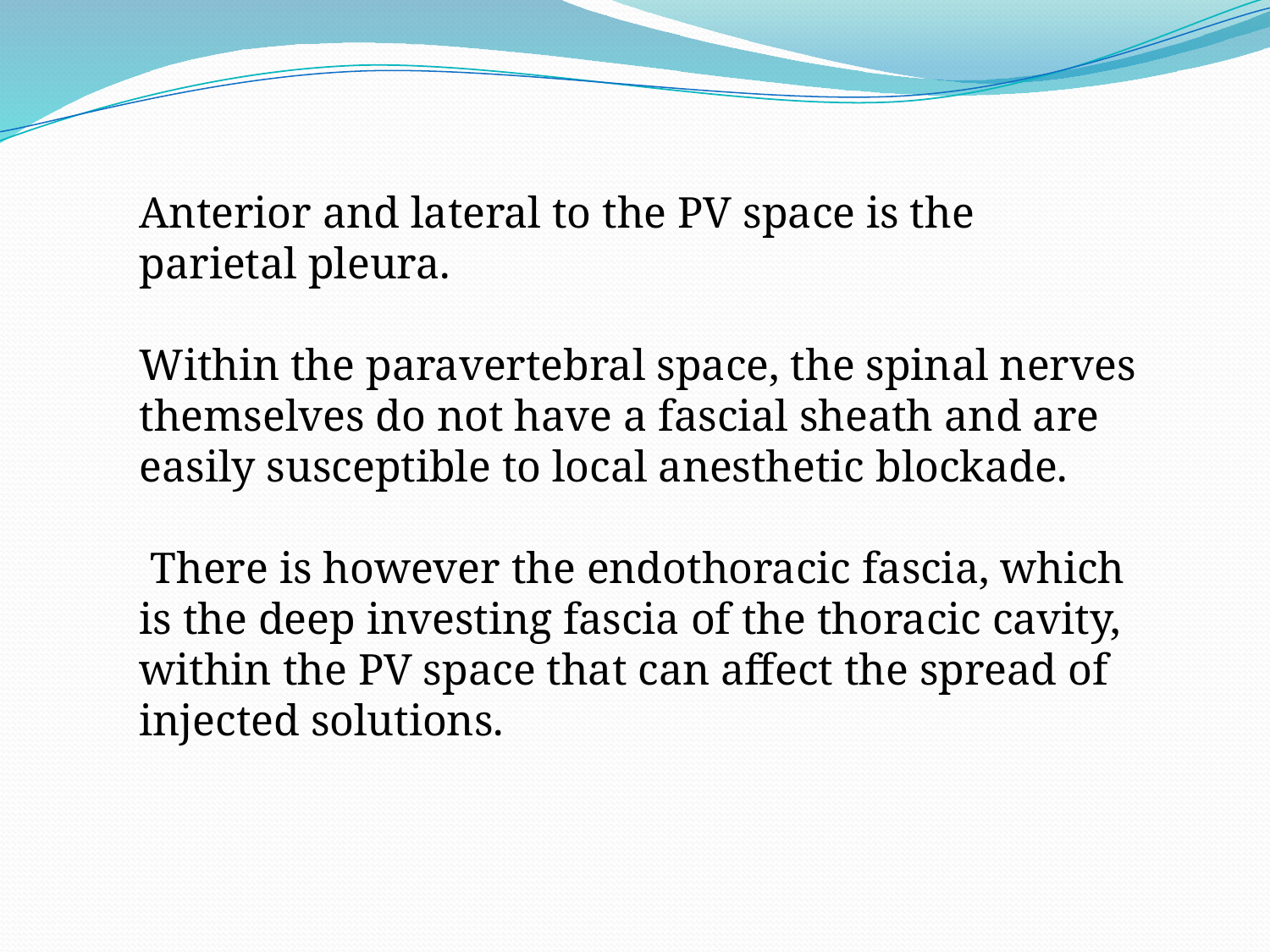

Anterior and lateral to the PV space is the parietal pleura.
Within the paravertebral space, the spinal nerves themselves do not have a fascial sheath and are easily susceptible to local anesthetic blockade.

 There is however the endothoracic fascia, which is the deep investing fascia of the thoracic cavity, within the PV space that can affect the spread of injected solutions.